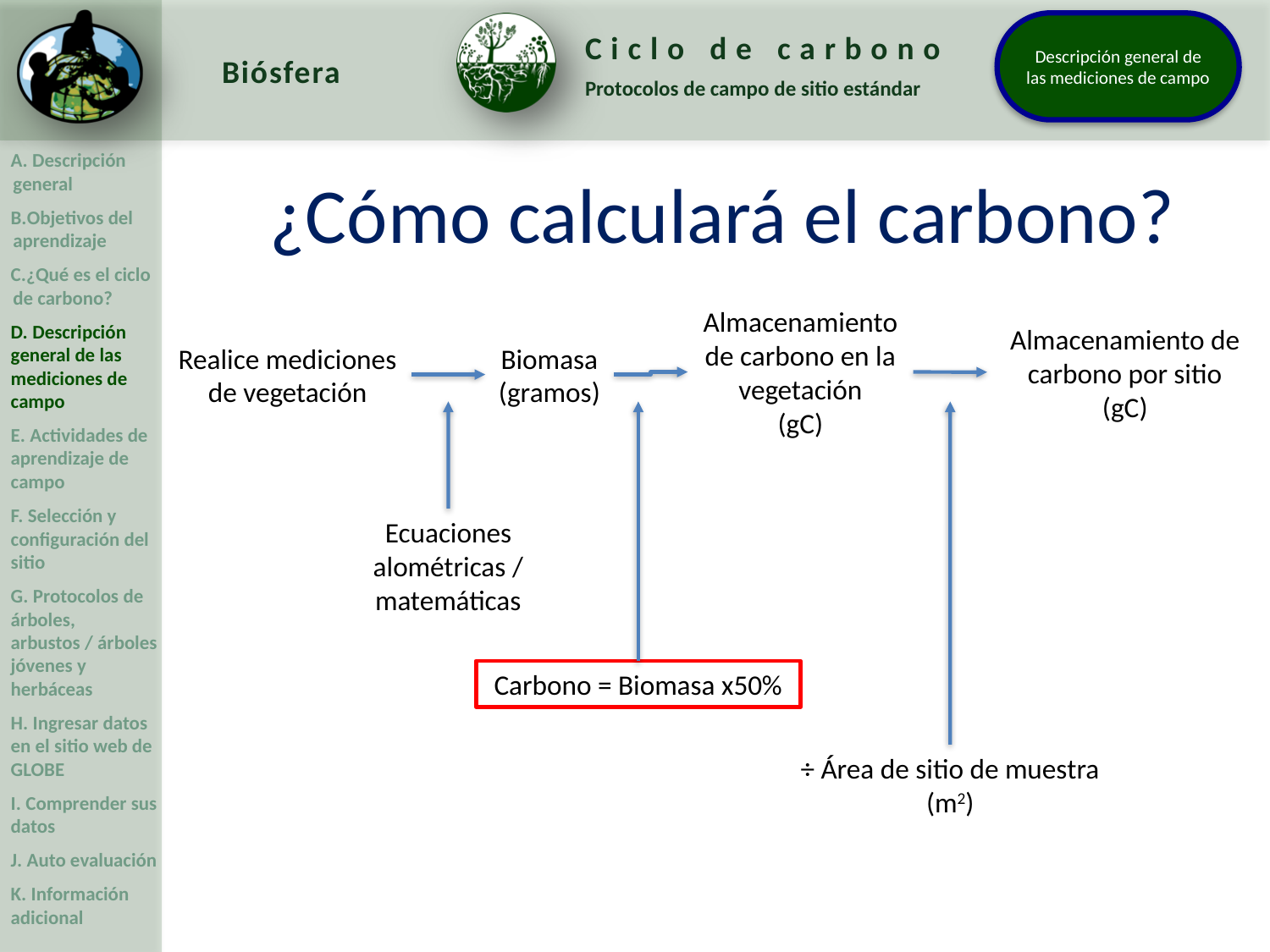

¿Cómo calculará el carbono?
Almacenamiento de carbono en la vegetación
(gC)
Almacenamiento de carbono por sitio
(gC)
Realice mediciones de vegetación
Biomasa (gramos)
Ecuaciones alométricas / matemáticas
Carbono = Biomasa x50%
÷ Área de sitio de muestra (m2)